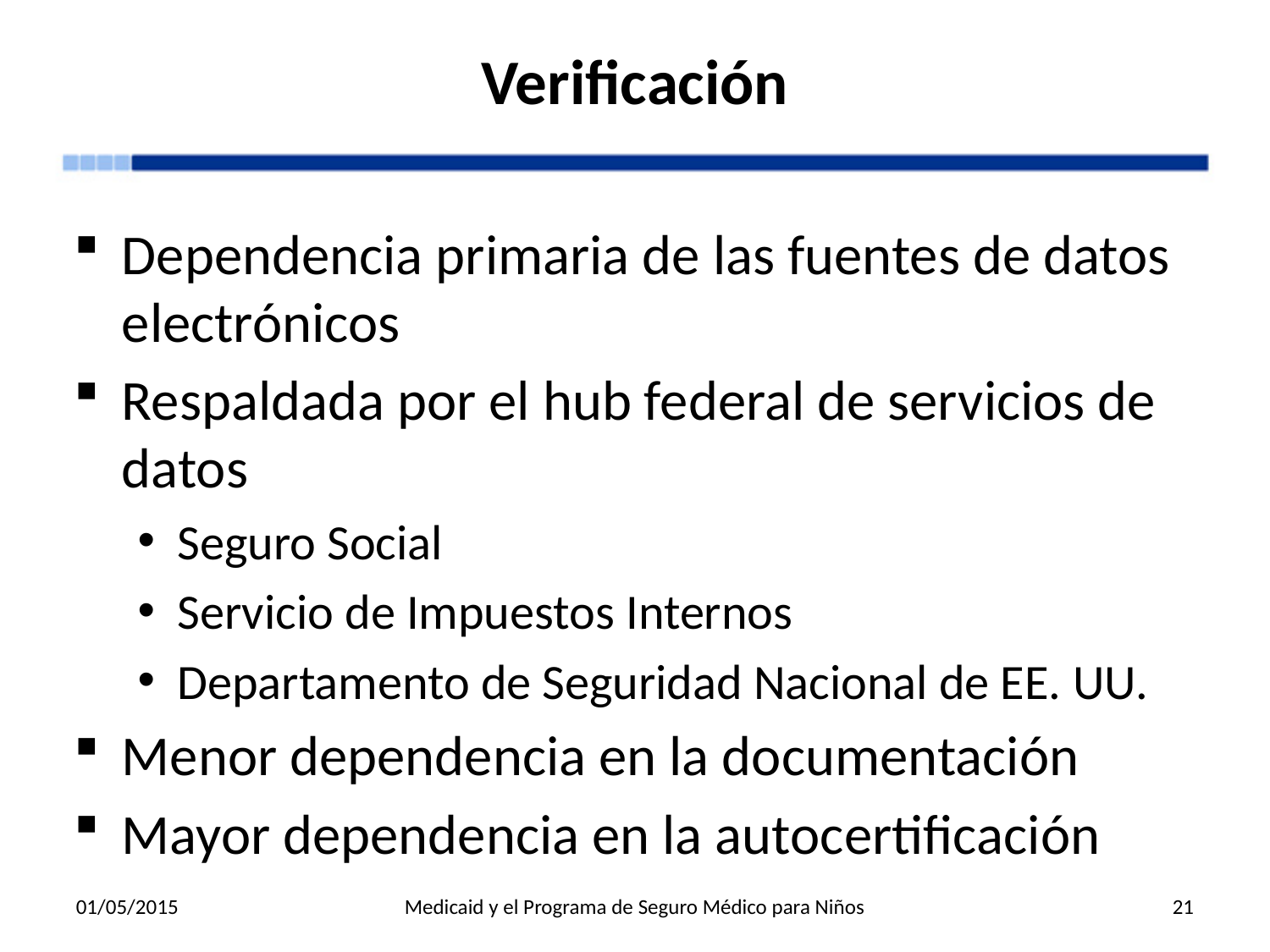

# Verificación
Dependencia primaria de las fuentes de datos electrónicos
Respaldada por el hub federal de servicios de datos
Seguro Social
Servicio de Impuestos Internos
Departamento de Seguridad Nacional de EE. UU.
Menor dependencia en la documentación
Mayor dependencia en la autocertificación

01/05/2015
Medicaid y el Programa de Seguro Médico para Niños
21